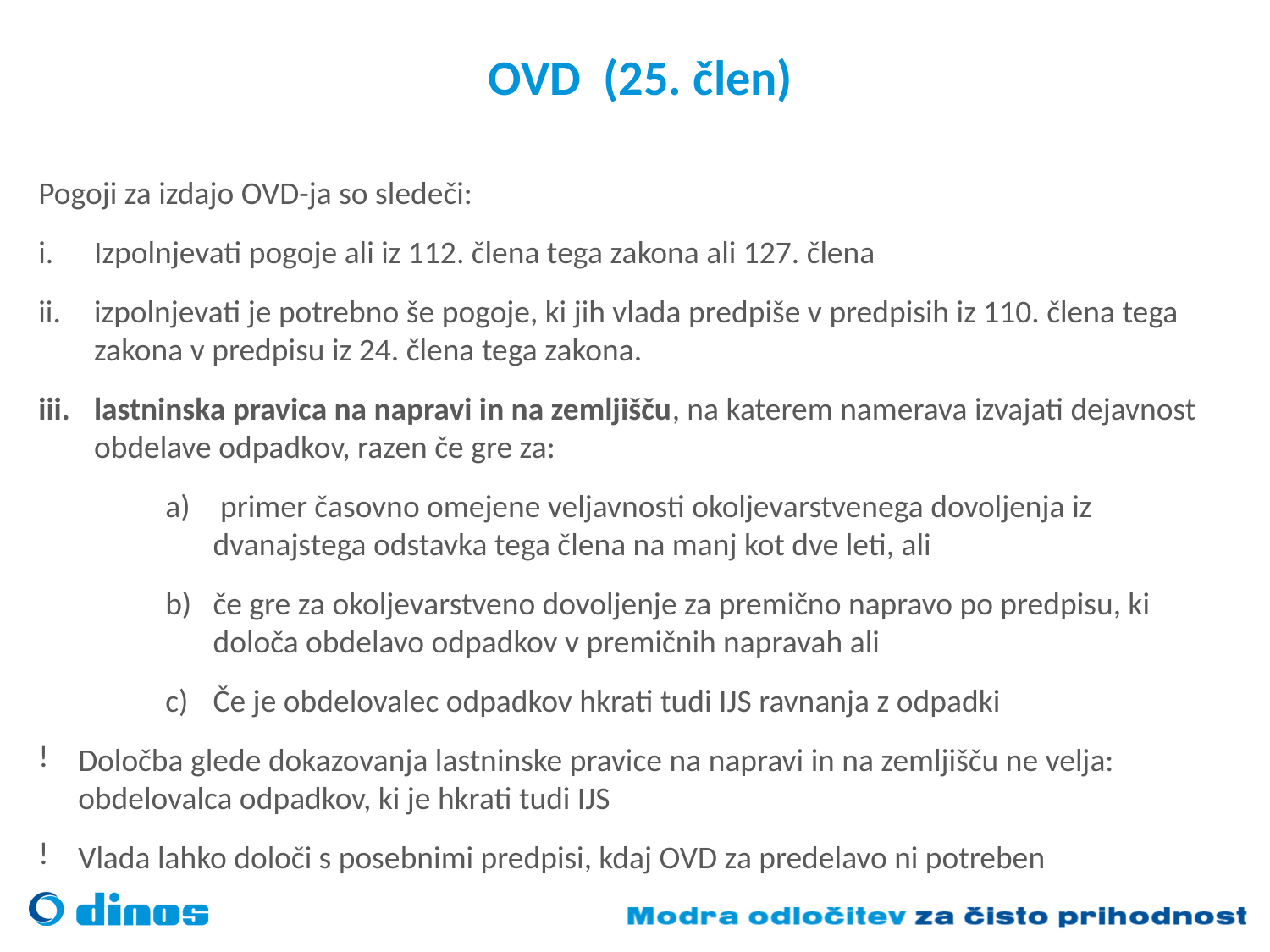

# OVD  (25. člen)
Pogoji za izdajo OVD-ja so sledeči:
Izpolnjevati pogoje ali iz 112. člena tega zakona ali 127. člena
izpolnjevati je potrebno še pogoje, ki jih vlada predpiše v predpisih iz 110. člena tega zakona v predpisu iz 24. člena tega zakona.
lastninska pravica na napravi in na zemljišču, na katerem namerava izvajati dejavnost obdelave odpadkov, razen če gre za:
 primer časovno omejene veljavnosti okoljevarstvenega dovoljenja iz dvanajstega odstavka tega člena na manj kot dve leti, ali
če gre za okoljevarstveno dovoljenje za premično napravo po predpisu, ki določa obdelavo odpadkov v premičnih napravah ali
Če je obdelovalec odpadkov hkrati tudi IJS ravnanja z odpadki
Določba glede dokazovanja lastninske pravice na napravi in na zemljišču ne velja: obdelovalca odpadkov, ki je hkrati tudi IJS
Vlada lahko določi s posebnimi predpisi, kdaj OVD za predelavo ni potreben